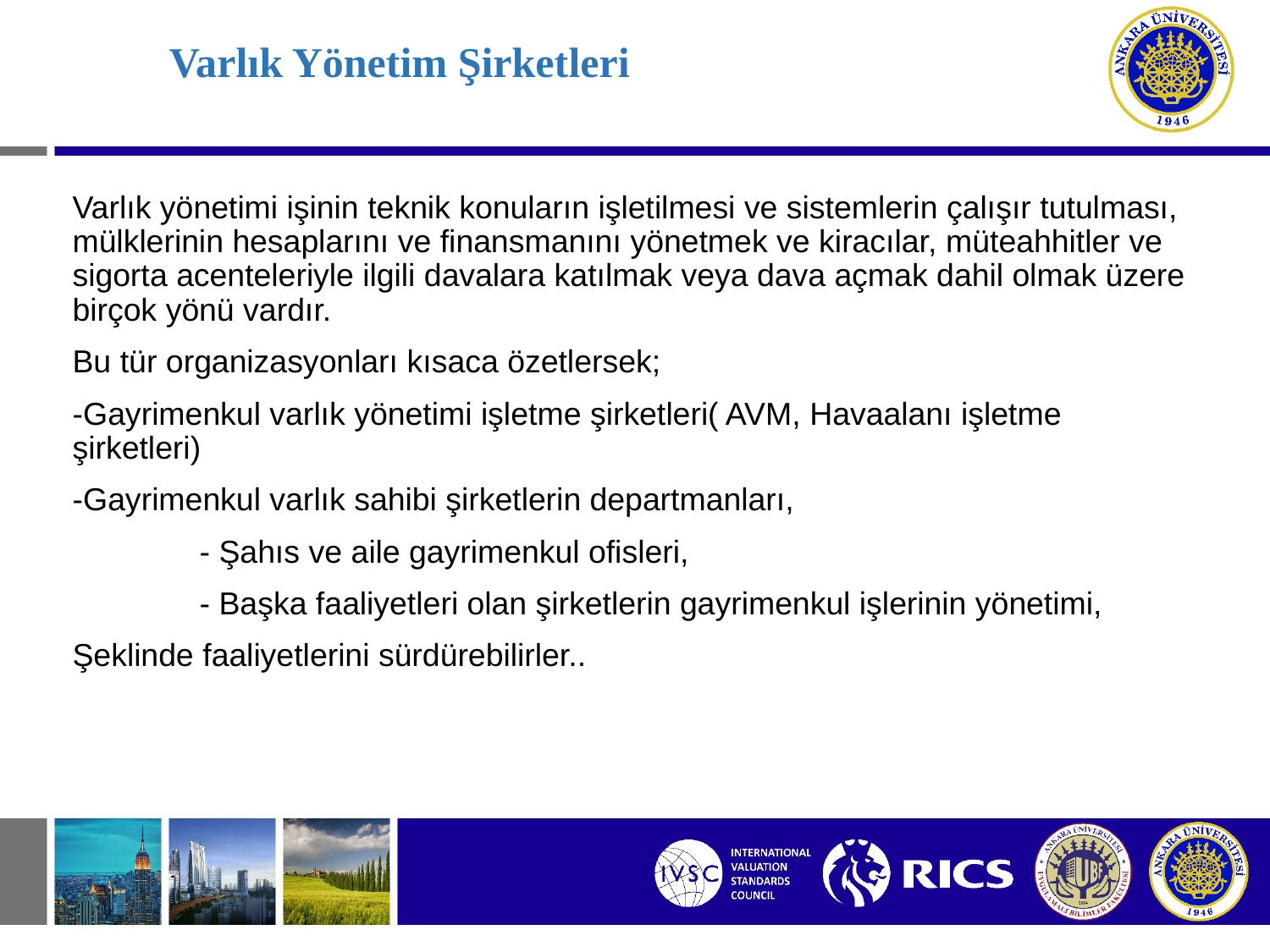

# Varlık Yönetim Şirketleri
Varlık yönetimi işinin teknik konuların işletilmesi ve sistemlerin çalışır tutulması, mülklerinin hesaplarını ve finansmanını yönetmek ve kiracılar, müteahhitler ve sigorta acenteleriyle ilgili davalara katılmak veya dava açmak dahil olmak üzere birçok yönü vardır.
Bu tür organizasyonları kısaca özetlersek;
-Gayrimenkul varlık yönetimi işletme şirketleri( AVM, Havaalanı işletme şirketleri)
-Gayrimenkul varlık sahibi şirketlerin departmanları,
	- Şahıs ve aile gayrimenkul ofisleri,
	- Başka faaliyetleri olan şirketlerin gayrimenkul işlerinin yönetimi,
Şeklinde faaliyetlerini sürdürebilirler..